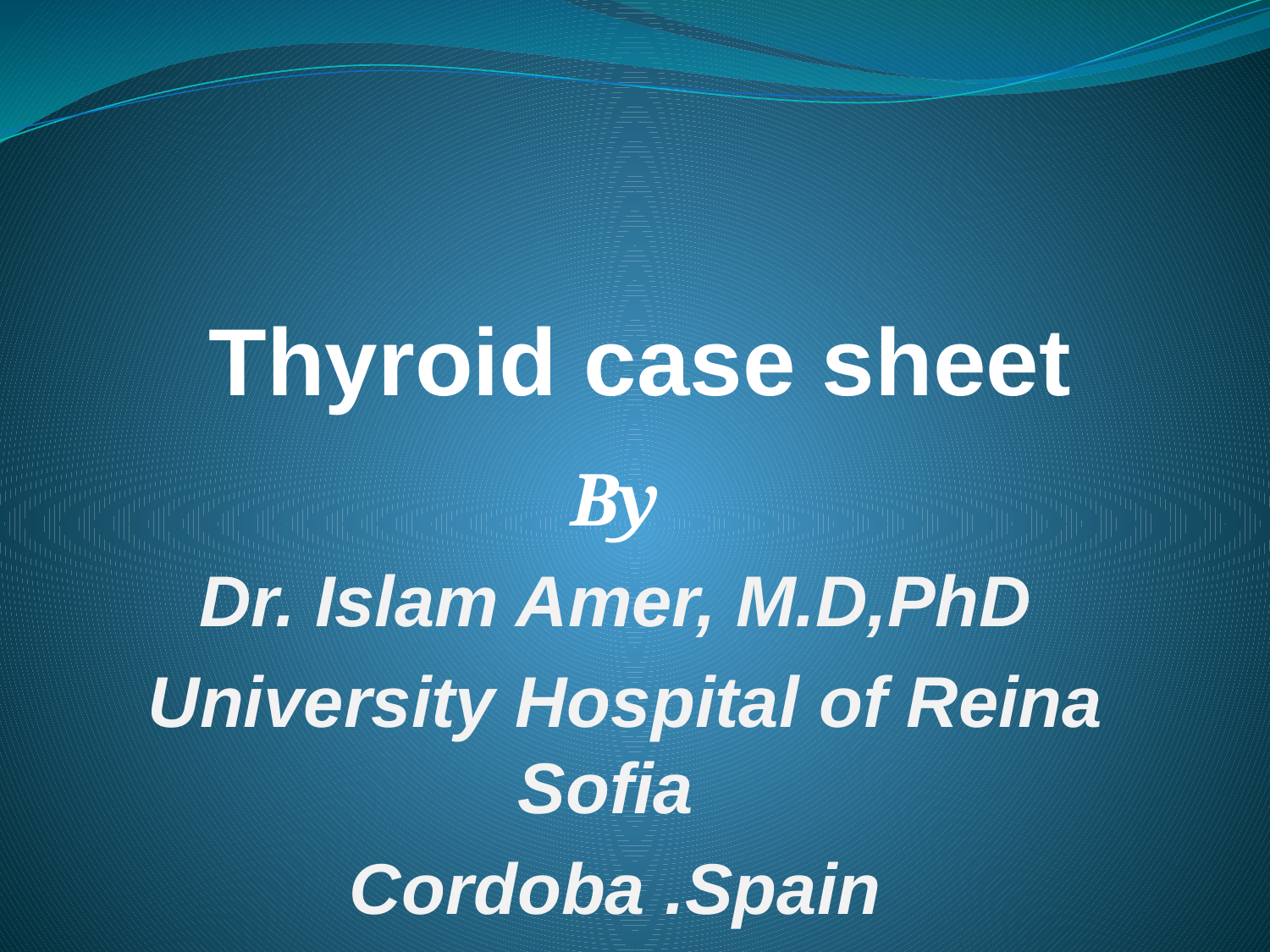

#
Thyroid case sheet
By
Dr. Islam Amer, M.D,PhD
 University Hospital of Reina Sofia
Cordoba .Spain